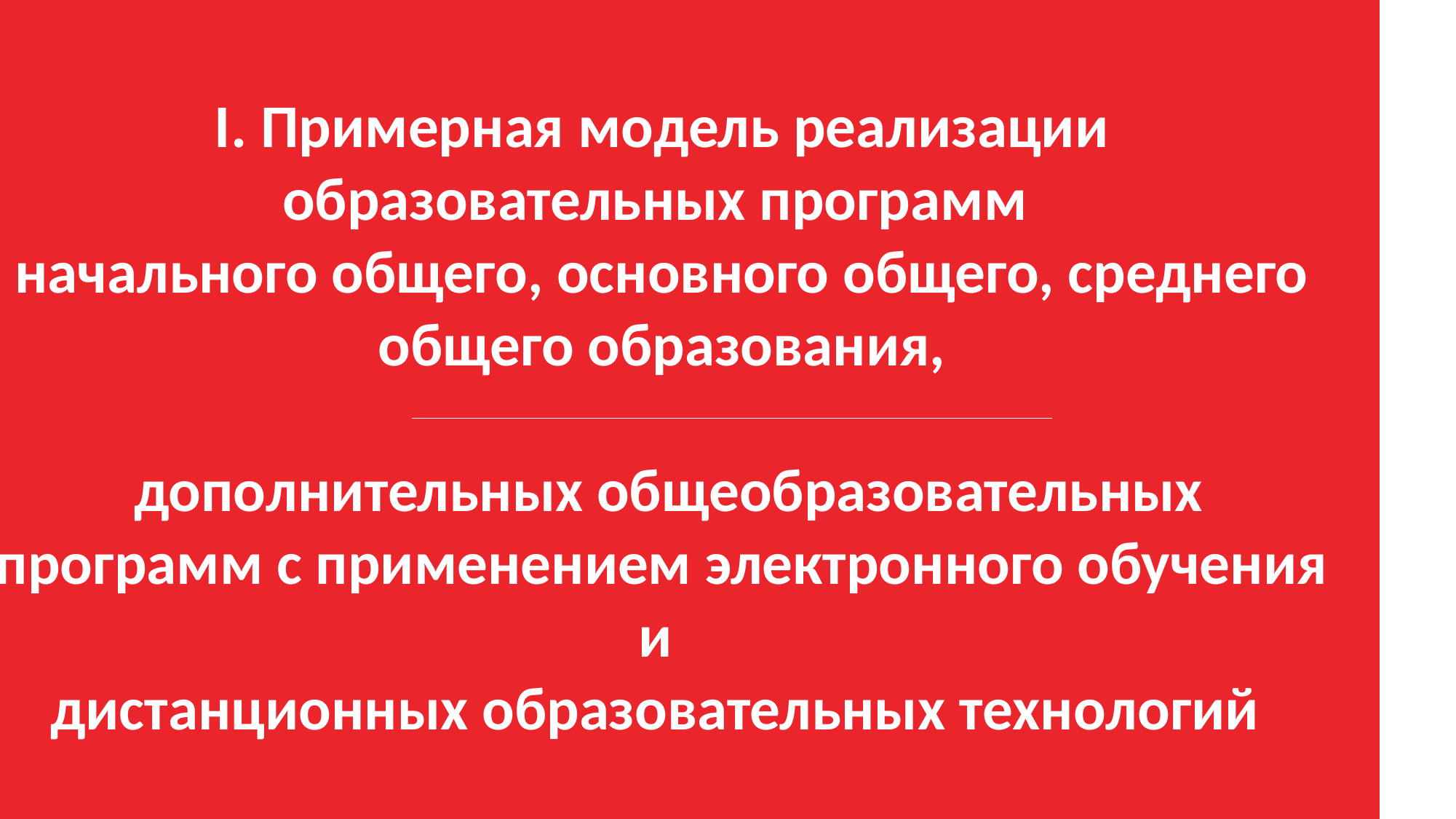

I. Примерная модель реализации образовательных программ
начального общего, основного общего, среднего общего образования,

 дополнительных общеобразовательных программ с применением электронного обучения и
дистанционных образовательных технологий